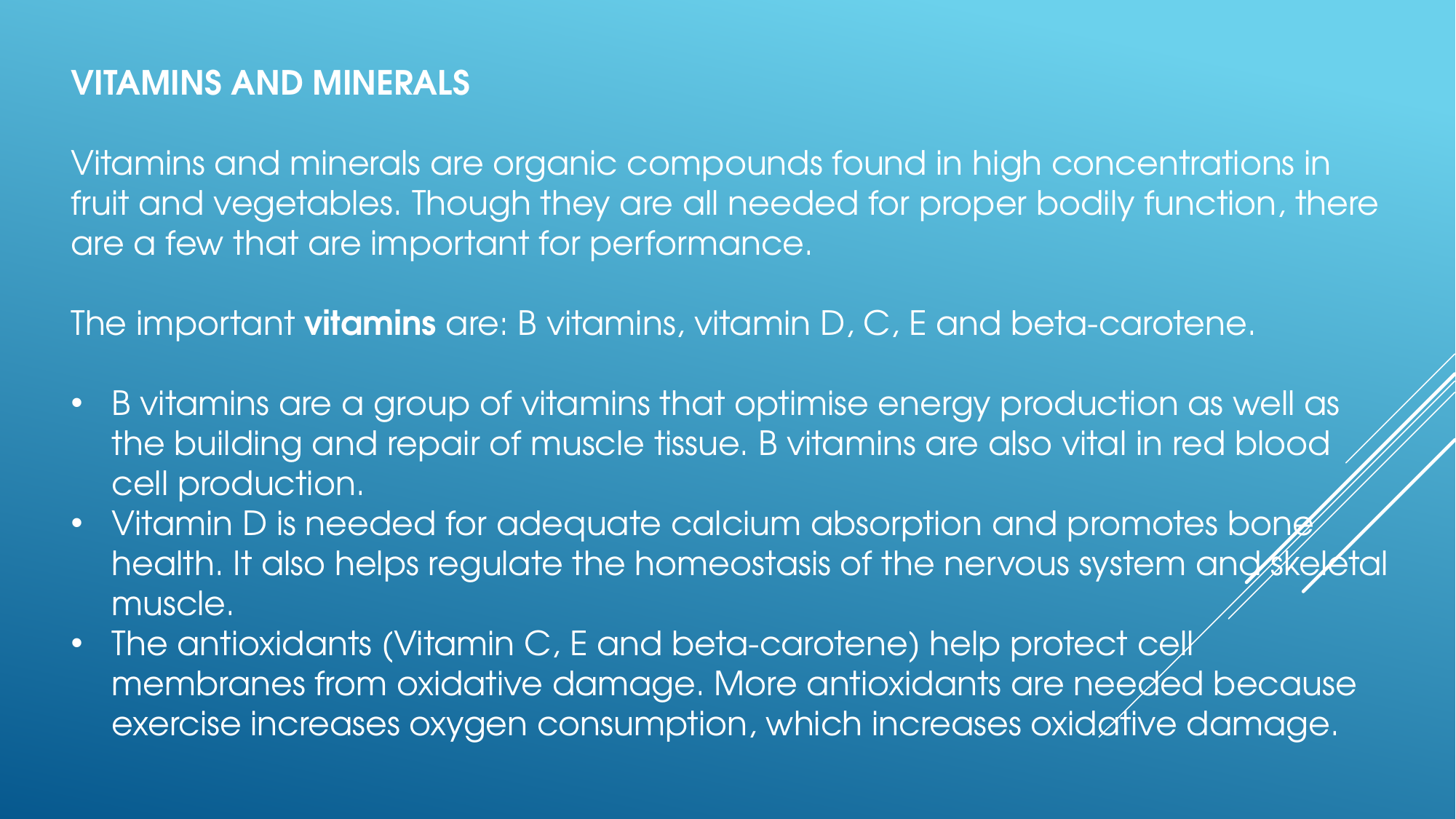

VITAMINS AND MINERALS

Vitamins and minerals are organic compounds found in high concentrations in fruit and vegetables. Though they are all needed for proper bodily function, there are a few that are important for performance.

The important vitamins are: B vitamins, vitamin D, C, E and beta-carotene.

B vitamins are a group of vitamins that optimise energy production as well as the building and repair of muscle tissue. B vitamins are also vital in red blood cell production.
Vitamin D is needed for adequate calcium absorption and promotes bone health. It also helps regulate the homeostasis of the nervous system and skeletal muscle.
The antioxidants (Vitamin C, E and beta-carotene) help protect cell membranes from oxidative damage. More antioxidants are needed because exercise increases oxygen consumption, which increases oxidative damage.